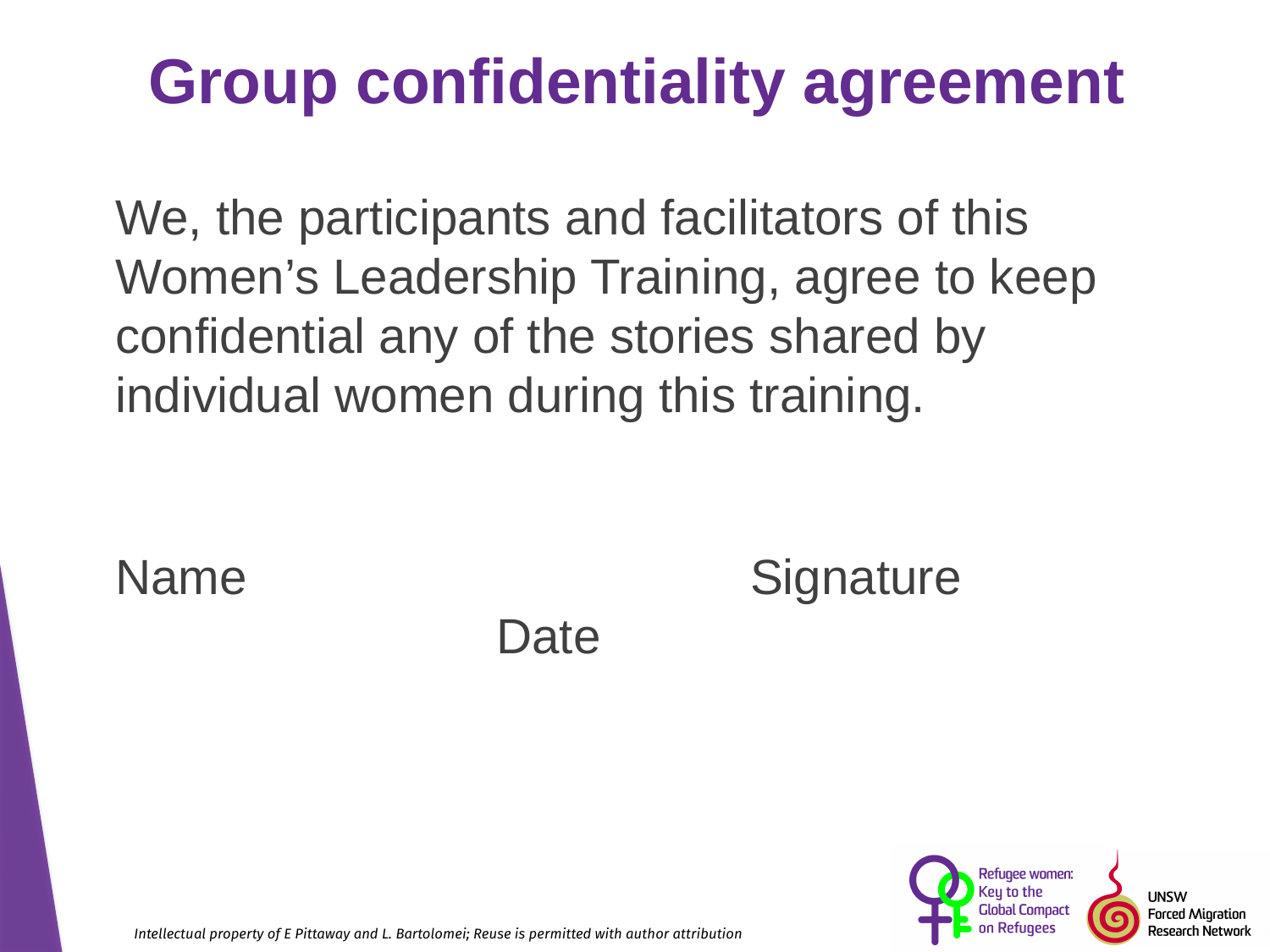

# Group confidentiality agreement
We, the participants and facilitators of this  Women’s Leadership Training, agree to keep confidential any of the stories shared by individual women during this training.

Name				Signature					Date